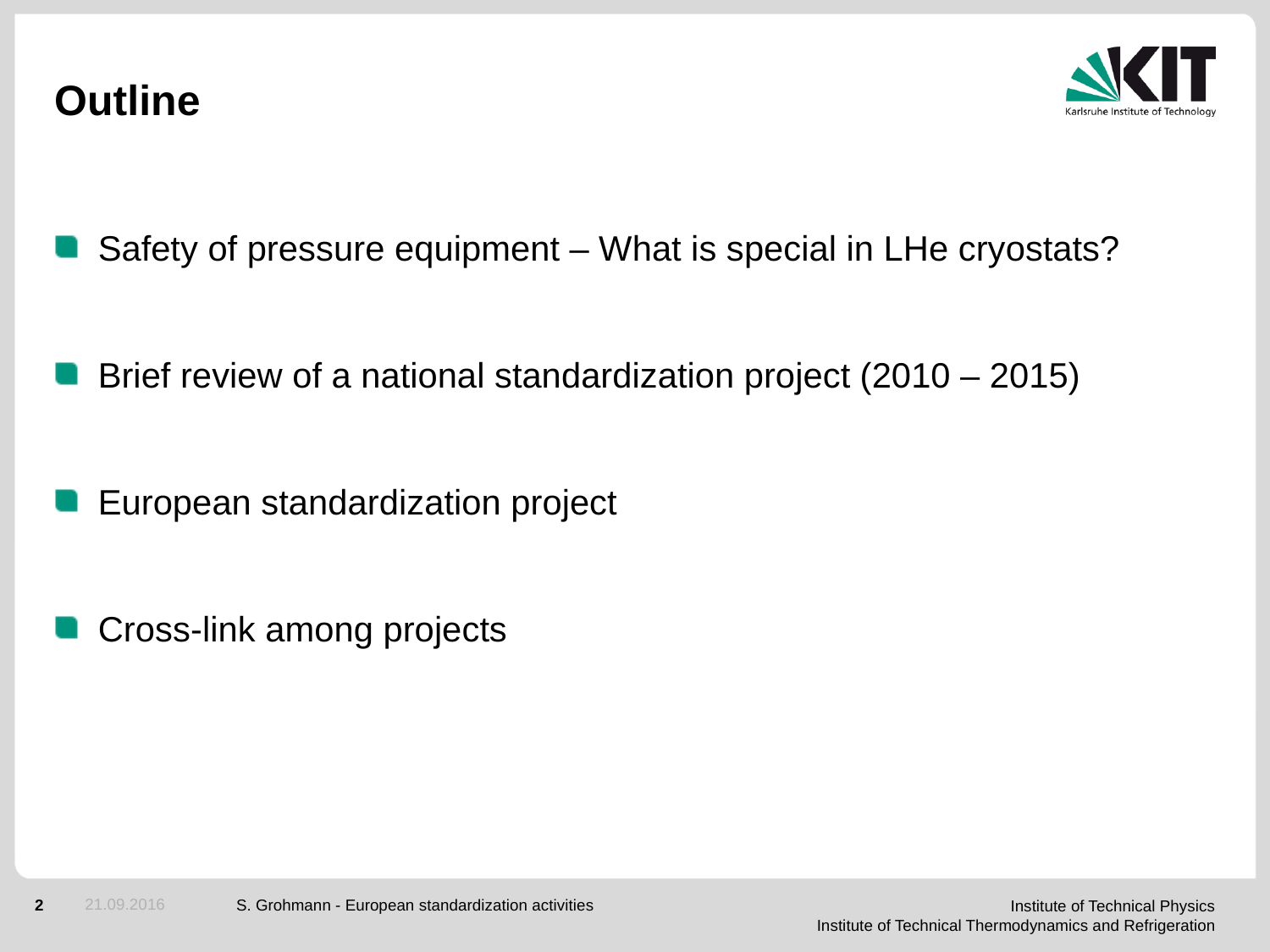

# Outline
Safety of pressure equipment – What is special in LHe cryostats?
Brief review of a national standardization project (2010 – 2015)
European standardization project
Cross-link among projects
21.09.2016
S. Grohmann - European standardization activities